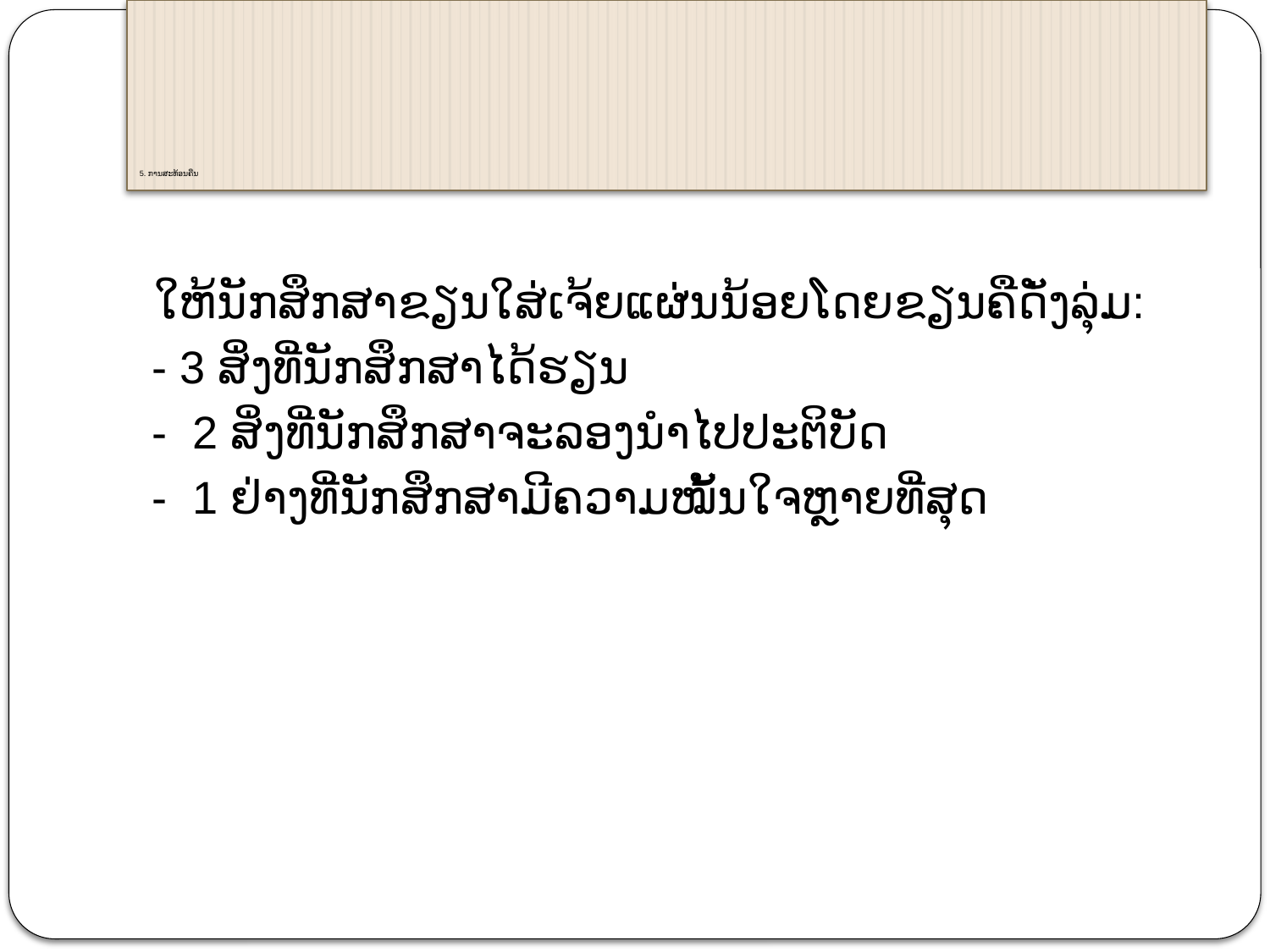

# 5. ການສະທ້ອນຄືນ

 ໃຫ້ນັກສຶກສາຂຽນໃສ່ເຈ້ຍແຜ່ນນ້ອຍໂດຍຂຽນຄືດັ່ງລຸ່ມ:
 - 3 ສິ່ງທີ່ນັກສຶກສາໄດ້ຮຽນ
 -  2 ສິ່ງທີ່ນັກສຶກສາຈະລອງນໍາໄປປະຕິບັດ
 -  1 ຢ່າງທີ່ນັກສຶກສາມີຄວາມໝັ້ນໃຈຫຼາຍທີ່ສຸດ